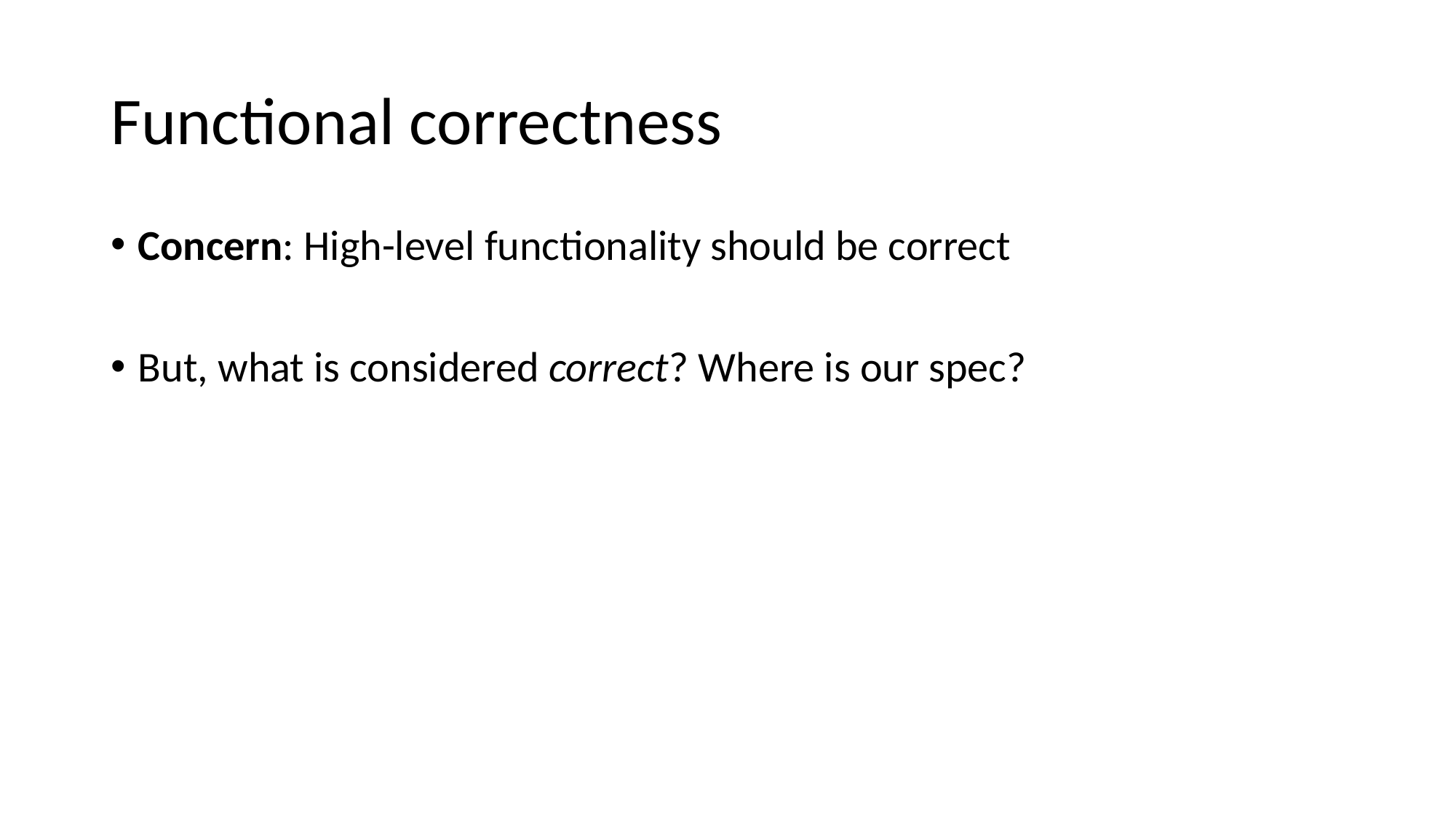

# Functional correctness
Concern: High-level functionality should be correct

But, what is considered correct? Where is our spec?